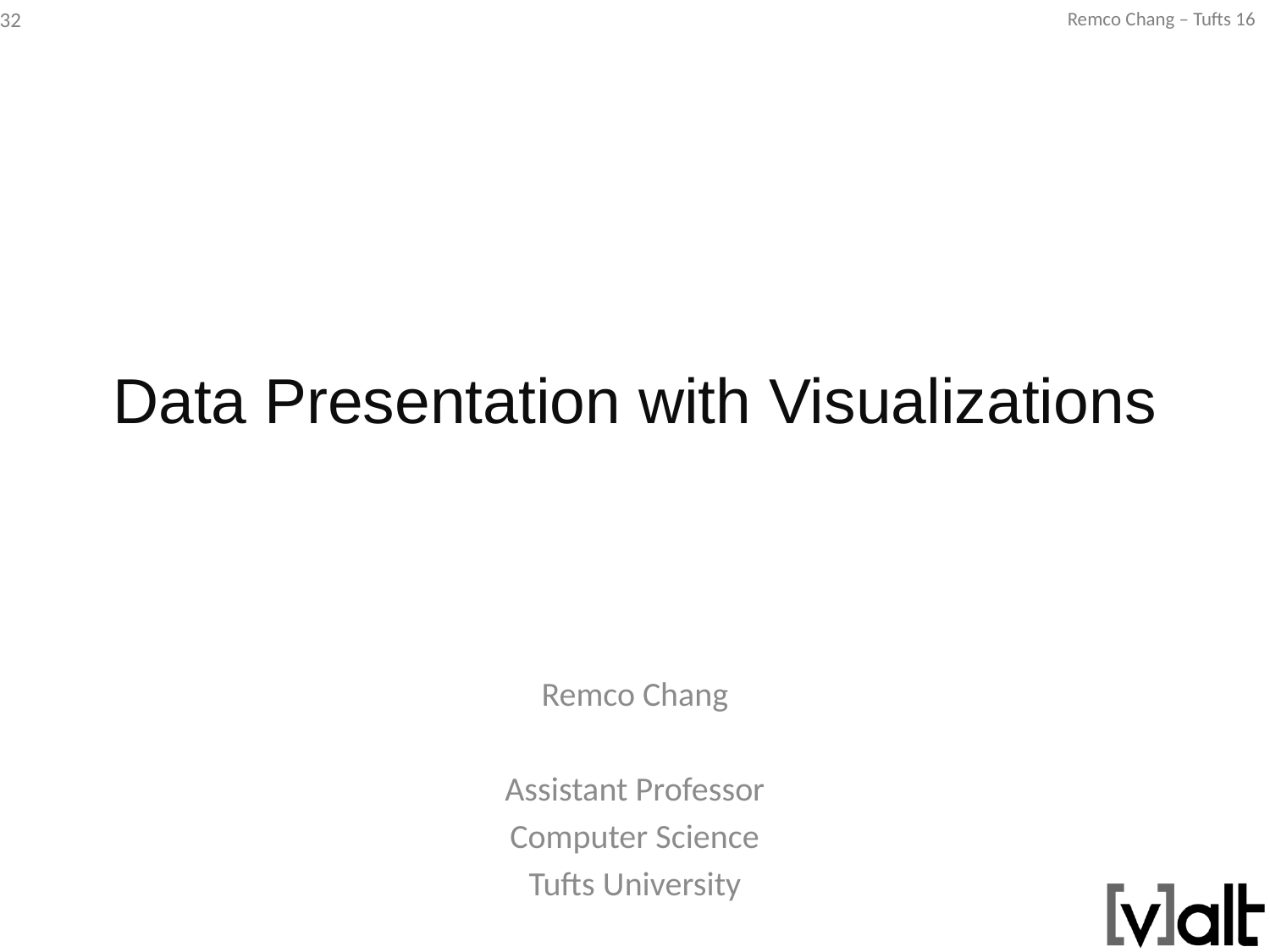

# Data Presentation with Visualizations
Remco Chang

Assistant Professor
Computer Science
Tufts University